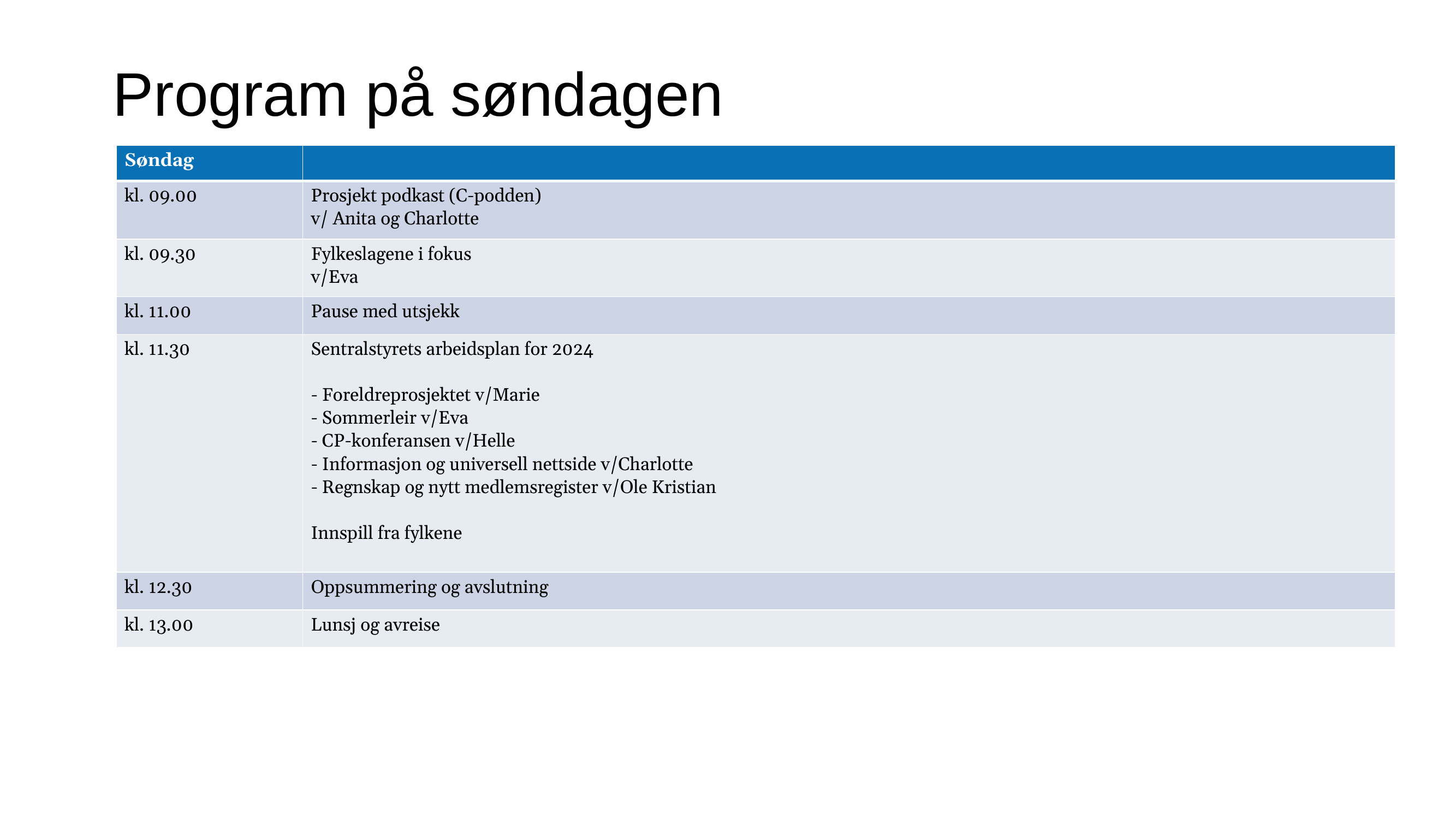

# Program på søndagen
| Søndag |  |
| --- | --- |
| kl. 09.00 | Prosjekt podkast (C-podden) v/ Anita og Charlotte |
| kl. 09.30 | Fylkeslagene i fokus v/Eva |
| kl. 11.00 | Pause med utsjekk |
| kl. 11.30 | Sentralstyrets arbeidsplan for 2024 - Foreldreprosjektet v/Marie - Sommerleir v/Eva - CP-konferansen v/Helle - Informasjon og universell nettside v/Charlotte - Regnskap og nytt medlemsregister v/Ole Kristian Innspill fra fylkene |
| kl. 12.30 | Oppsummering og avslutning |
| kl. 13.00 | Lunsj og avreise |